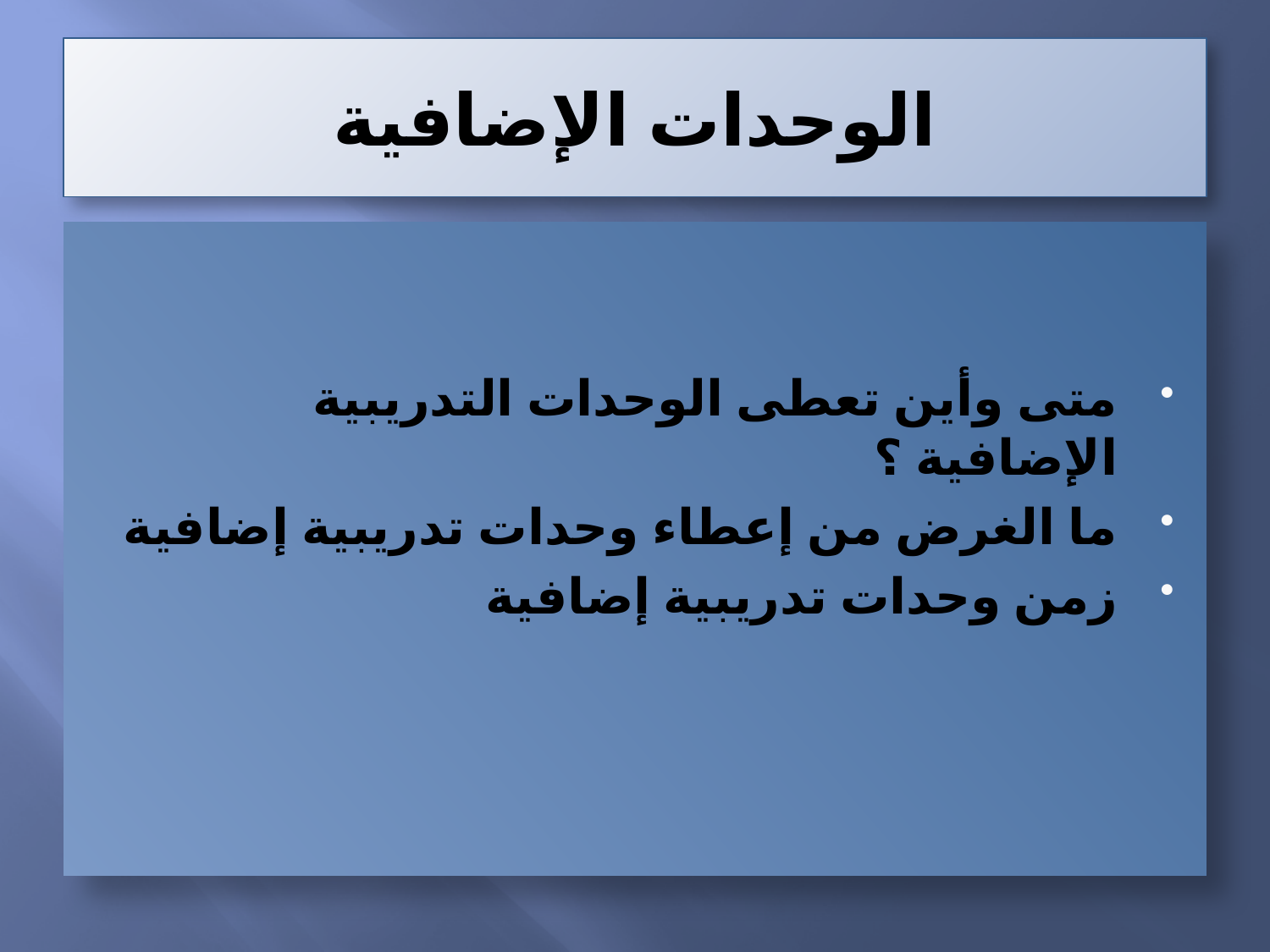

# الوحدات الإضافية

متى وأين تعطى الوحدات التدريبية الإضافية ؟
ما الغرض من إعطاء وحدات تدريبية إضافية
زمن وحدات تدريبية إضافية